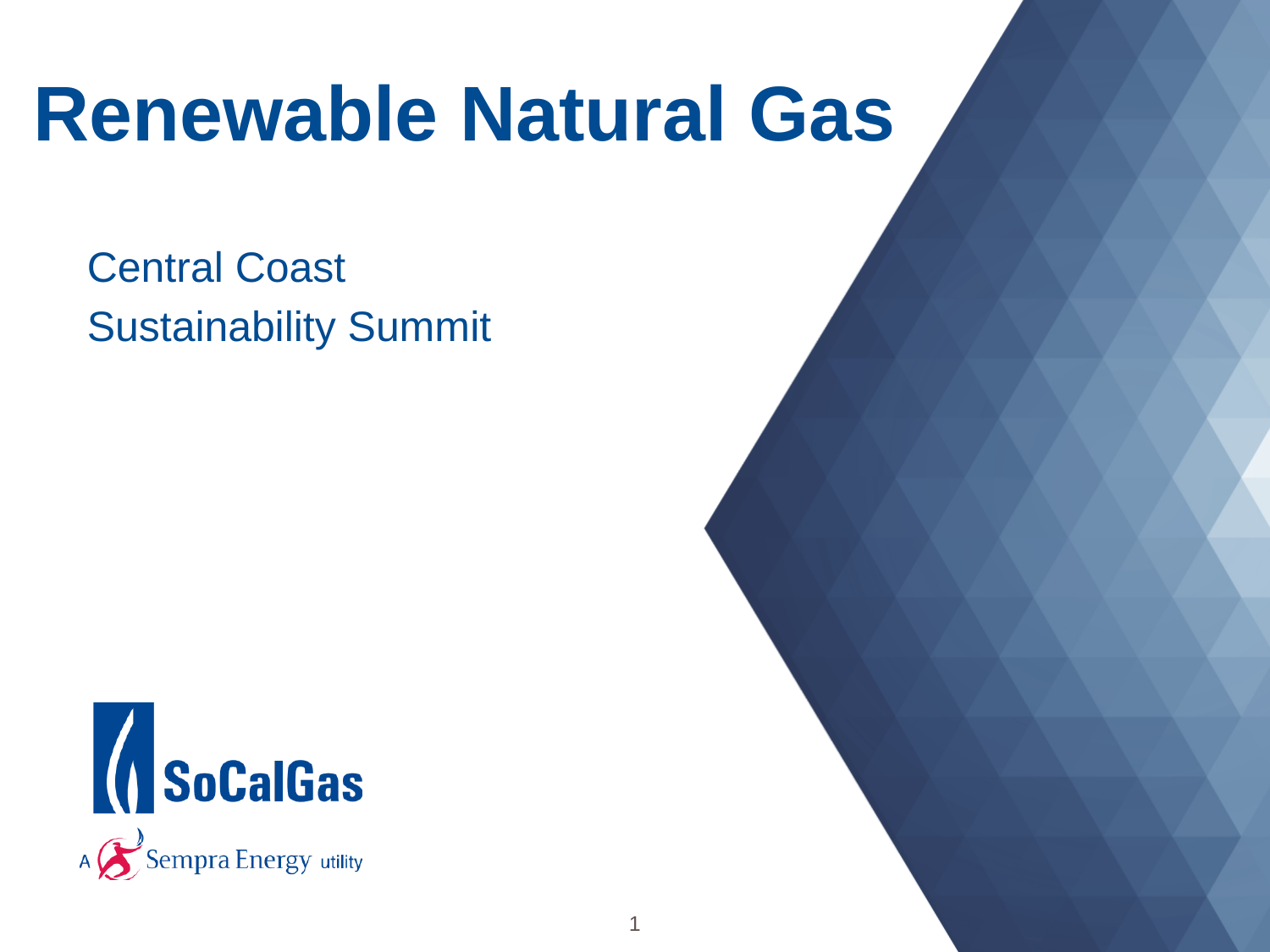

# Renewable Natural Gas
Central Coast
Sustainability Summit
1